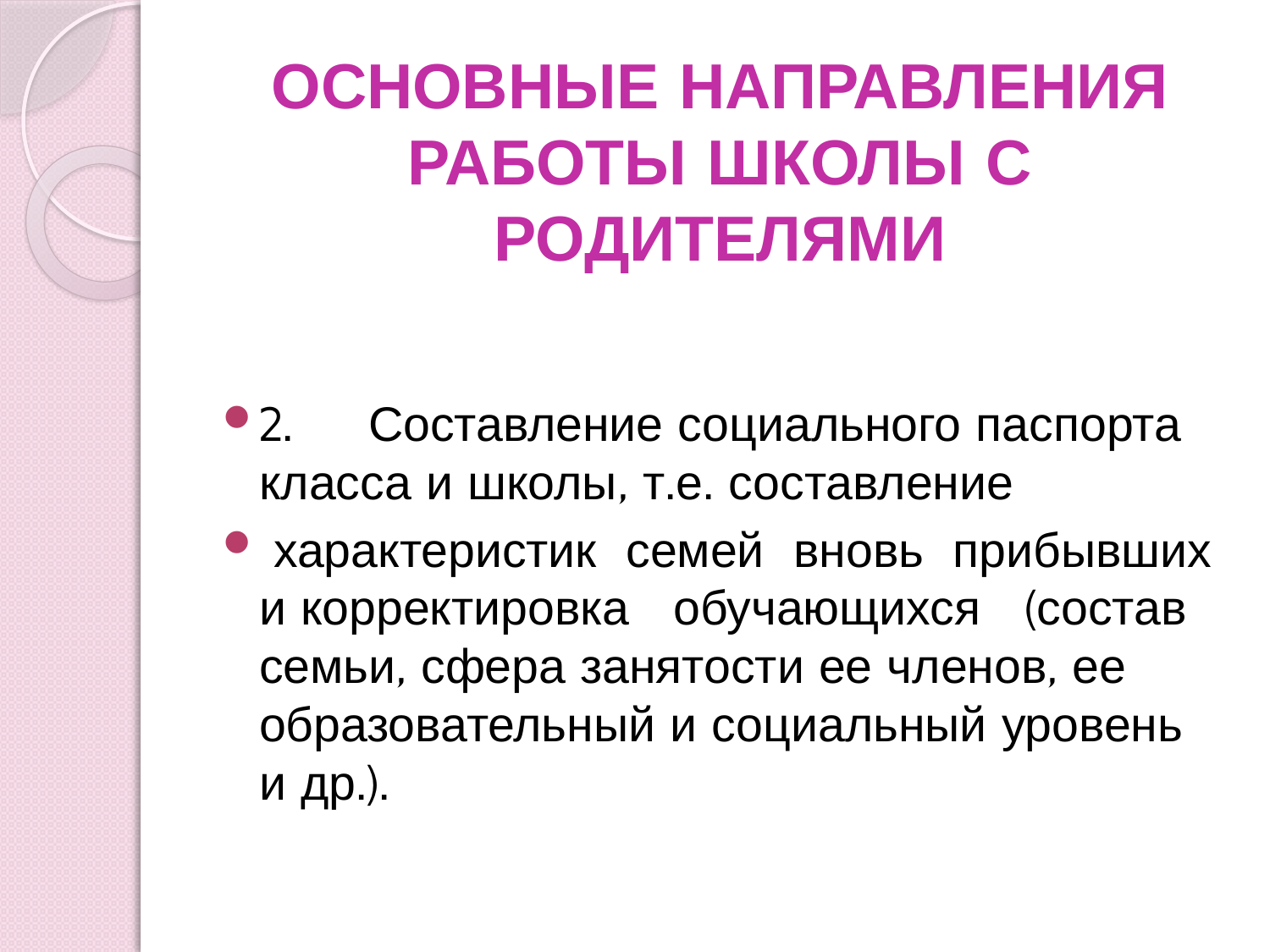

# ОСНОВНЫЕ НАПРАВЛЕНИЯ РАБОТЫ ШКОЛЫ С РОДИТЕЛЯМИ
2.	Составление социального паспорта
класса и школы, т.е. составление
 характеристик  семей  вновь  прибывших  и корректировка   обучающихся   (состав
семьи, сфера занятости ее членов, ее
образовательный и социальный уровень
и др.).